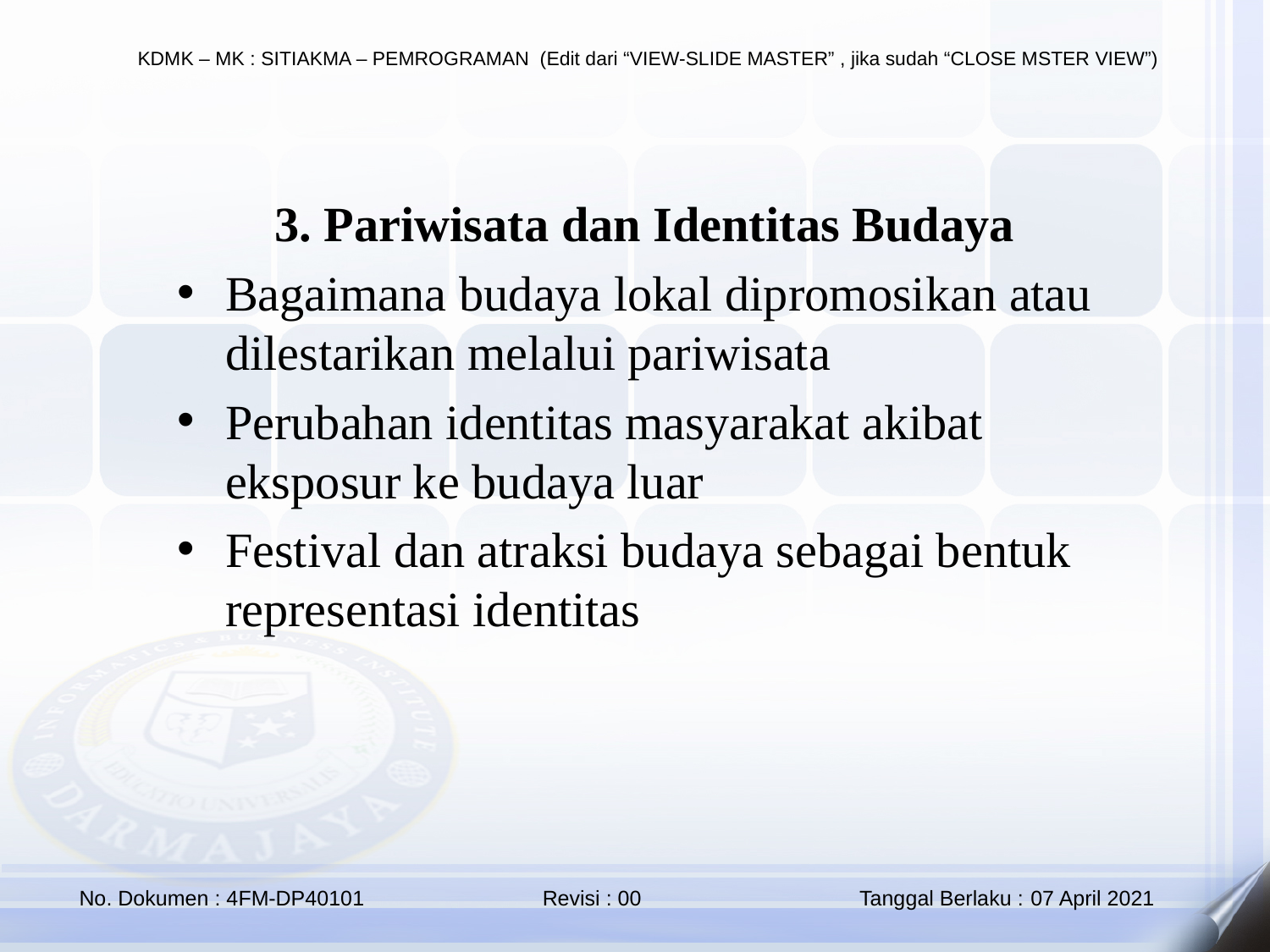

3. Pariwisata dan Identitas Budaya
Bagaimana budaya lokal dipromosikan atau dilestarikan melalui pariwisata
Perubahan identitas masyarakat akibat eksposur ke budaya luar
Festival dan atraksi budaya sebagai bentuk representasi identitas